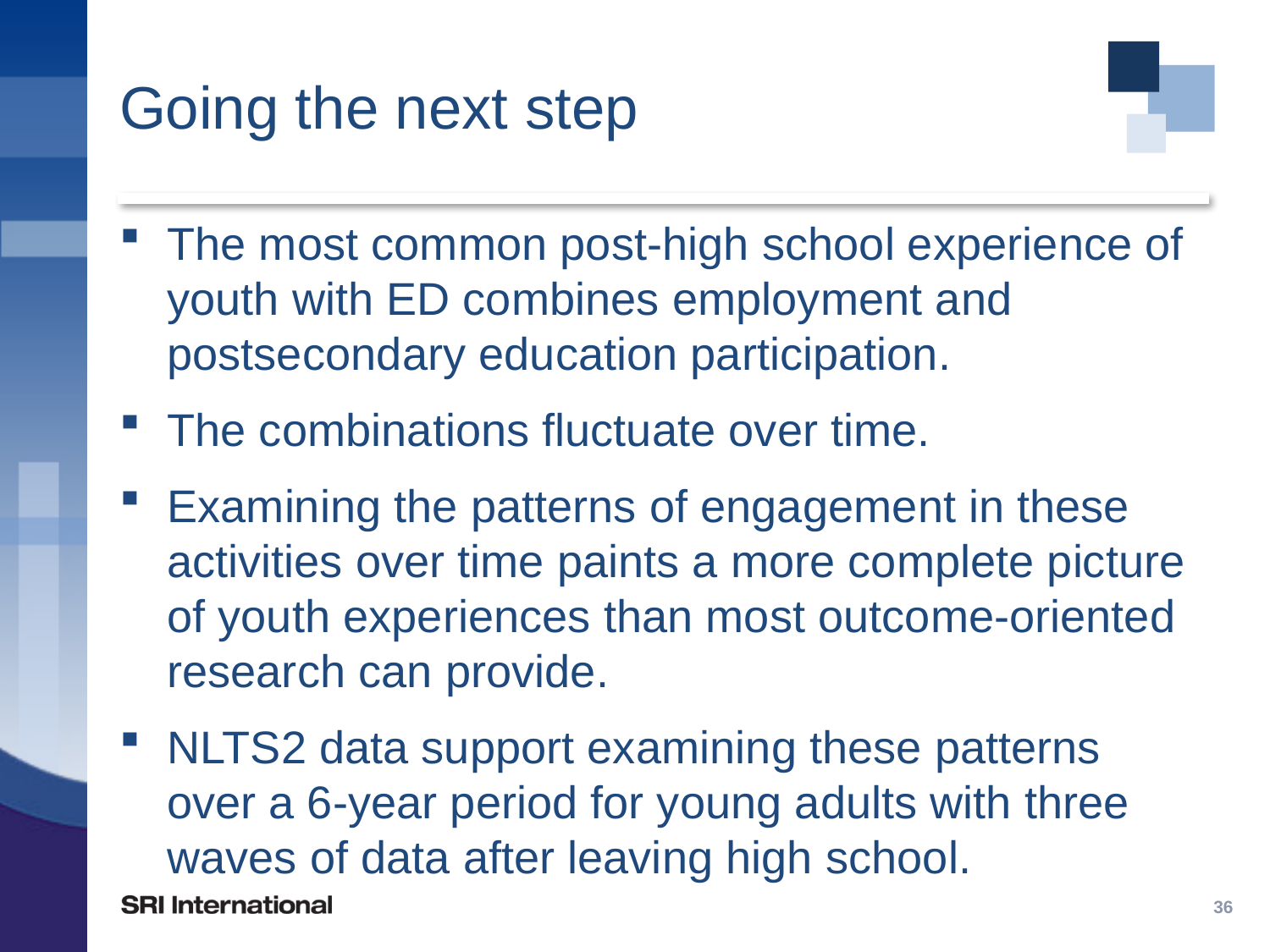

# Going the next step
The most common post-high school experience of youth with ED combines employment and postsecondary education participation.
The combinations fluctuate over time.
Examining the patterns of engagement in these activities over time paints a more complete picture of youth experiences than most outcome-oriented research can provide.
NLTS2 data support examining these patterns over a 6-year period for young adults with three waves of data after leaving high school.

36